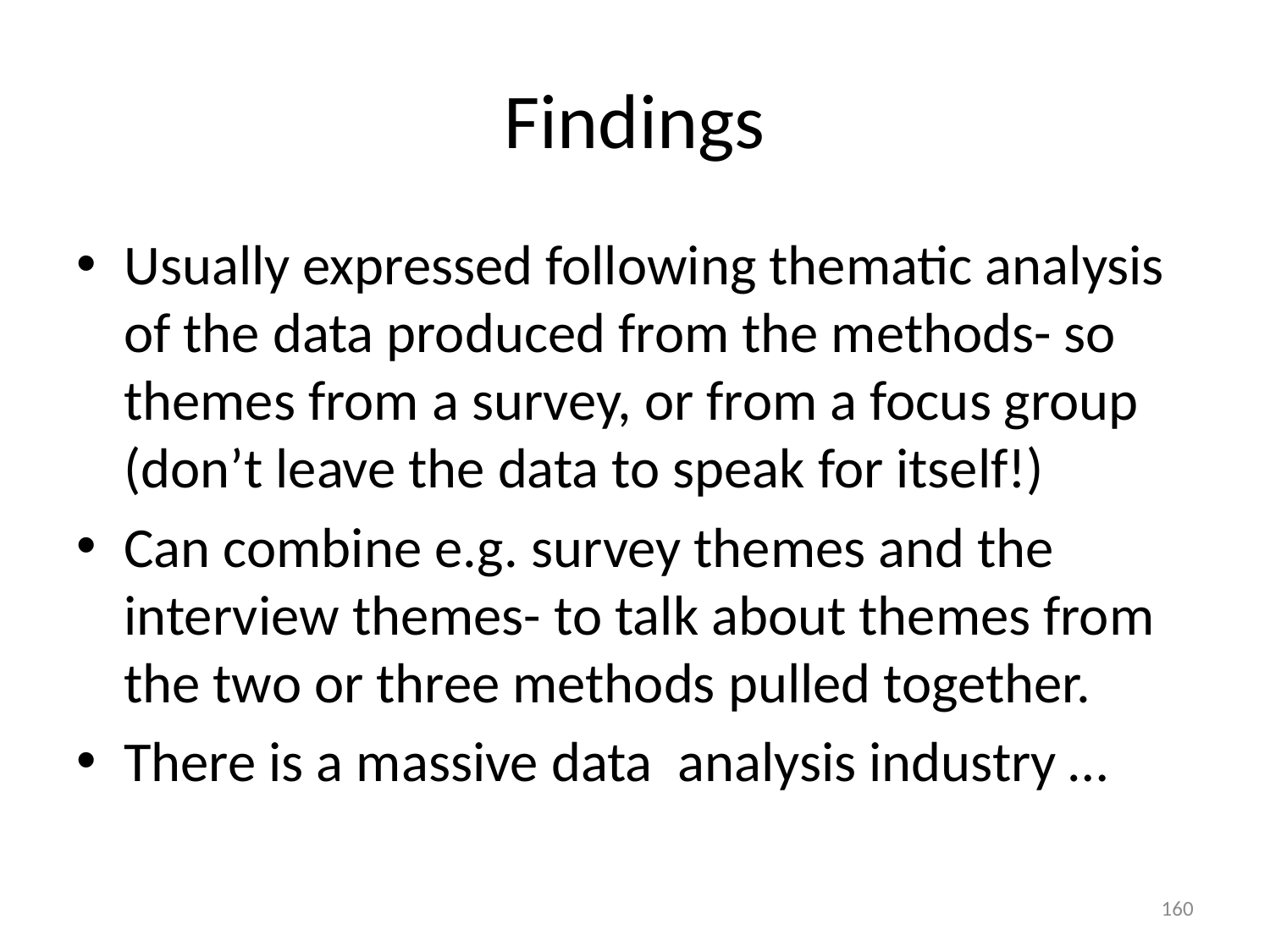

# Findings
Usually expressed following thematic analysis of the data produced from the methods- so themes from a survey, or from a focus group (don’t leave the data to speak for itself!)
Can combine e.g. survey themes and the  interview themes- to talk about themes from the two or three methods pulled together.
There is a massive data  analysis industry …

160